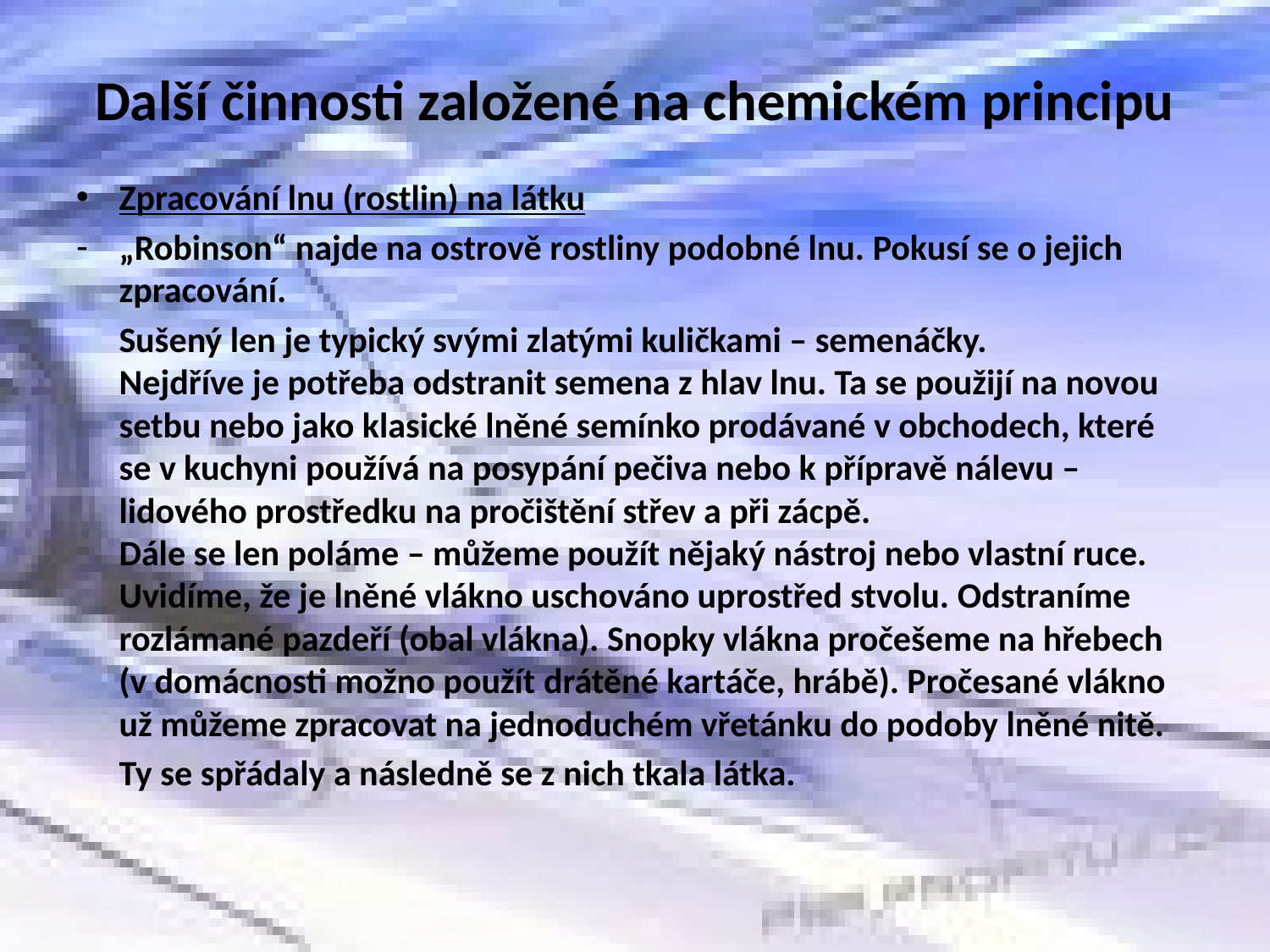

# Další činnosti založené na chemickém principu
Zpracování lnu (rostlin) na látku
„Robinson“ najde na ostrově rostliny podobné lnu. Pokusí se o jejich zpracování.
	Sušený len je typický svými zlatými kuličkami – semenáčky.
Nejdříve je potřeba odstranit semena z hlav lnu. Ta se použijí na novou setbu nebo jako klasické lněné semínko prodávané v obchodech, které se v kuchyni používá na posypání pečiva nebo k přípravě nálevu – lidového prostředku na pročištění střev a při zácpě.
Dále se len poláme – můžeme použít nějaký nástroj nebo vlastní ruce. Uvidíme, že je lněné vlákno uschováno uprostřed stvolu. Odstraníme rozlámané pazdeří (obal vlákna). Snopky vlákna pročešeme na hřebech (v domácnosti možno použít drátěné kartáče, hrábě). Pročesané vlákno už můžeme zpracovat na jednoduchém vřetánku do podoby lněné nitě.
	Ty se spřádaly a následně se z nich tkala látka.